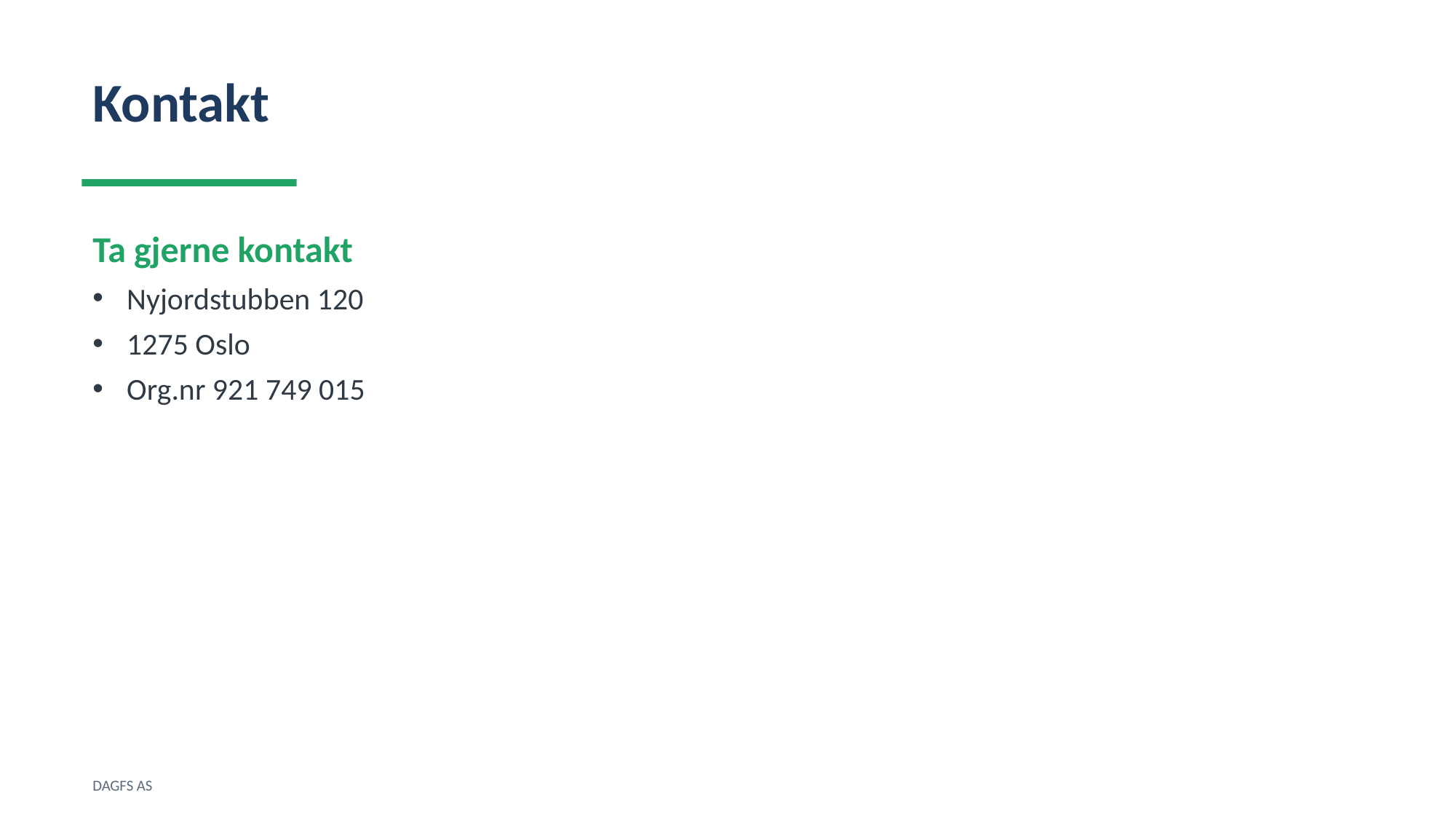

Kontakt

Ta gjerne kontakt
Nyjordstubben 120
1275 Oslo
Org.nr 921 749 015
DAGFS AS